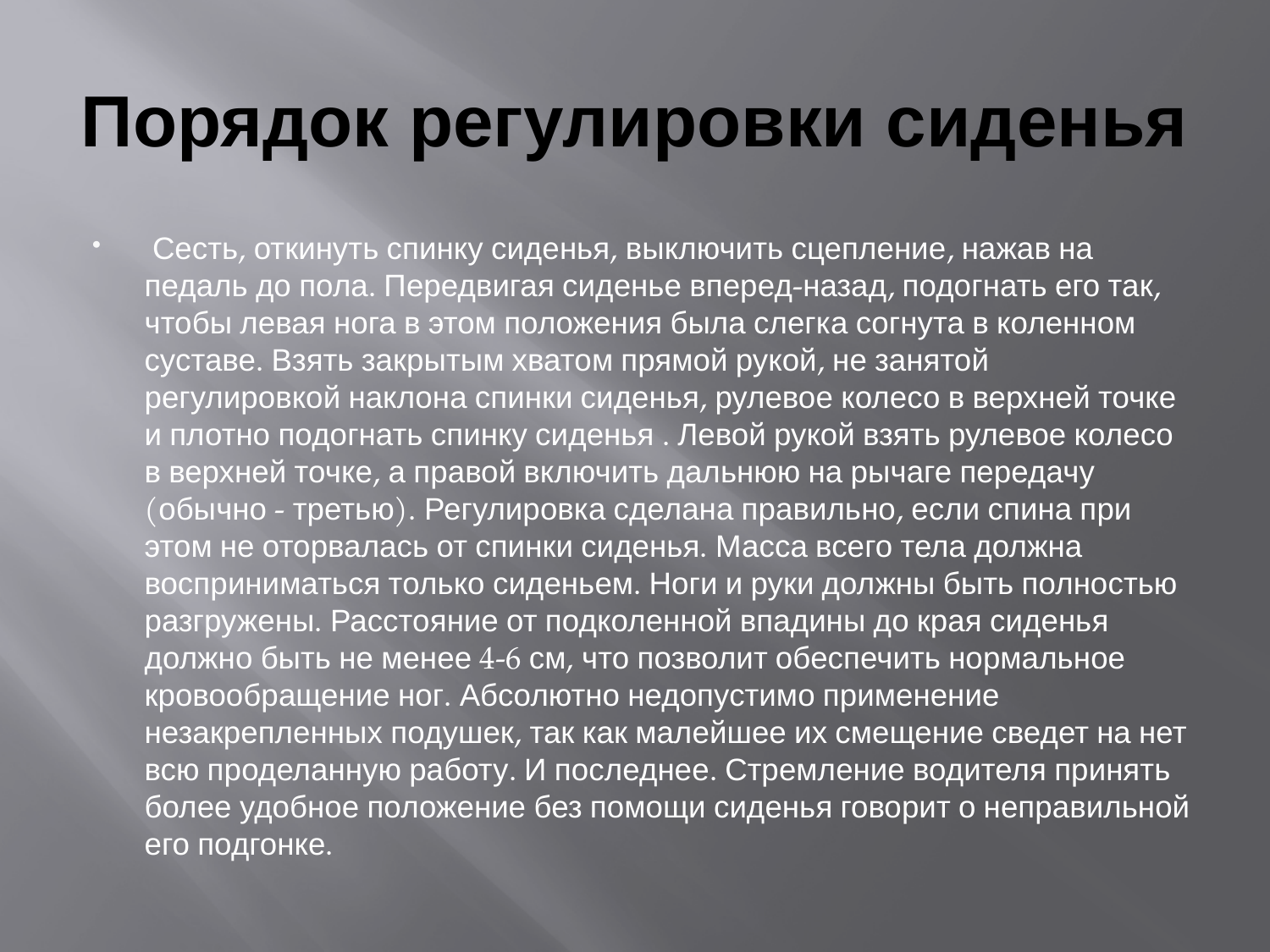

# Порядок регулировки сиденья
 Сесть, откинуть спинку сиденья, выключить сцепление, нажав на педаль до пола. Передвигая сиденье вперед-назад, подогнать его так, чтобы левая нога в этом положения была слегка согнута в коленном суставе. Взять закрытым хватом прямой рукой, не занятой регулировкой наклона спинки сиденья, рулевое колесо в верхней точке и плотно подогнать спинку сиденья . Левой рукой взять рулевое колесо в верхней точке, а правой включить дальнюю на рычаге передачу (обычно - третью). Регулировка сделана правильно, если спина при этом не оторвалась от спинки сиденья. Масса всего тела должна восприниматься только сиденьем. Ноги и руки должны быть полностью разгружены. Расстояние от подколенной впадины до края сиденья должно быть не менее 4-6 см, что позволит обеспечить нормальное кровообращение ног. Абсолютно недопустимо применение незакрепленных подушек, так как малейшее их смещение сведет на нет всю проделанную работу. И последнее. Стремление водителя принять более удобное положение без помощи сиденья говорит о неправильной его подгонке.